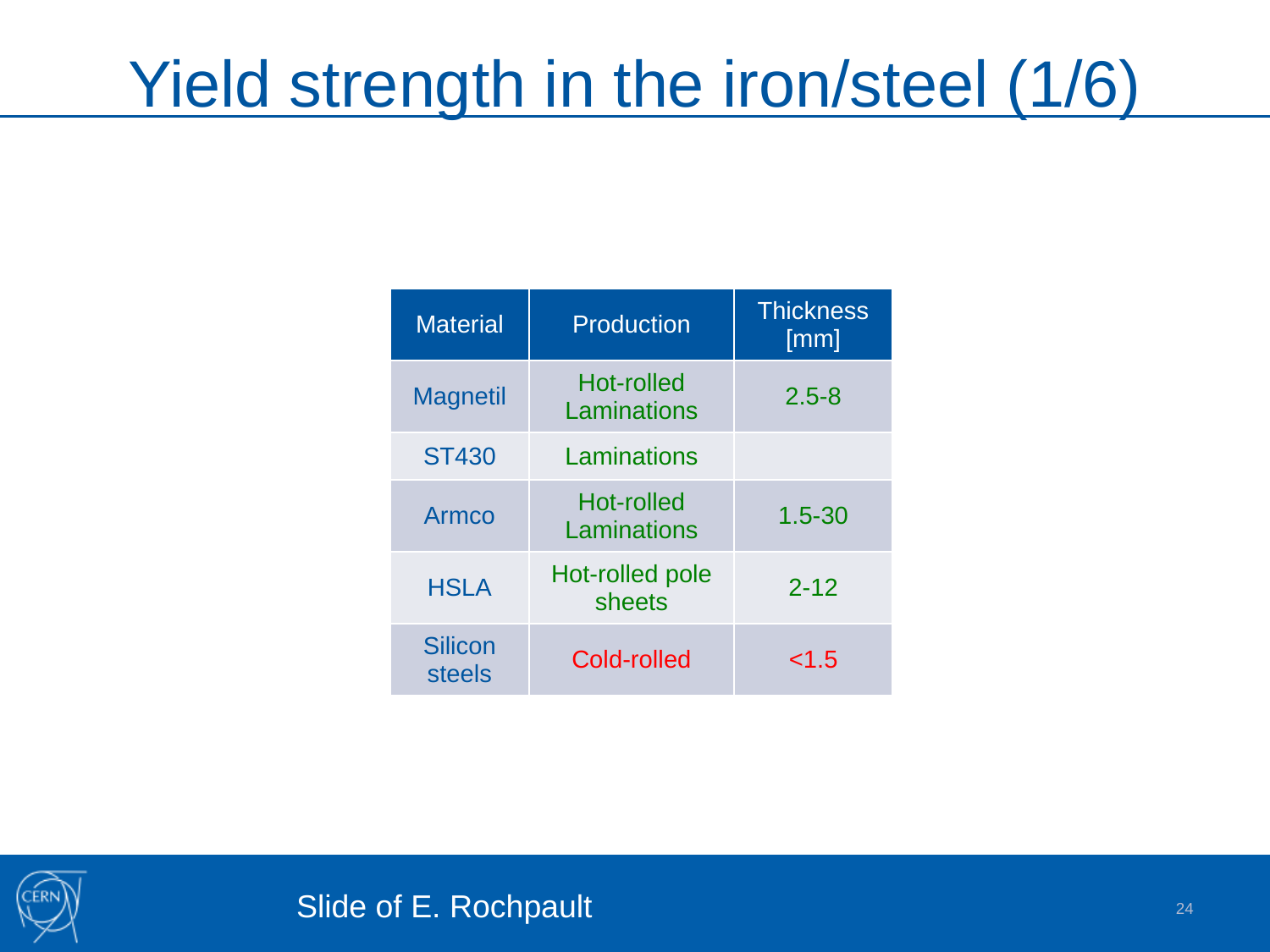

# Yield strength in the iron/steel (1/6)
| Material | Production | Thickness [mm] |
| --- | --- | --- |
| Magnetil | Hot-rolled Laminations | 2.5-8 |
| ST430 | Laminations |  |
| Armco | Hot-rolled Laminations | 1.5-30 |
| HSLA | Hot-rolled pole sheets | 2-12 |
| Silicon steels | Cold-rolled | <1.5 |
Slide of E. Rochpault
24